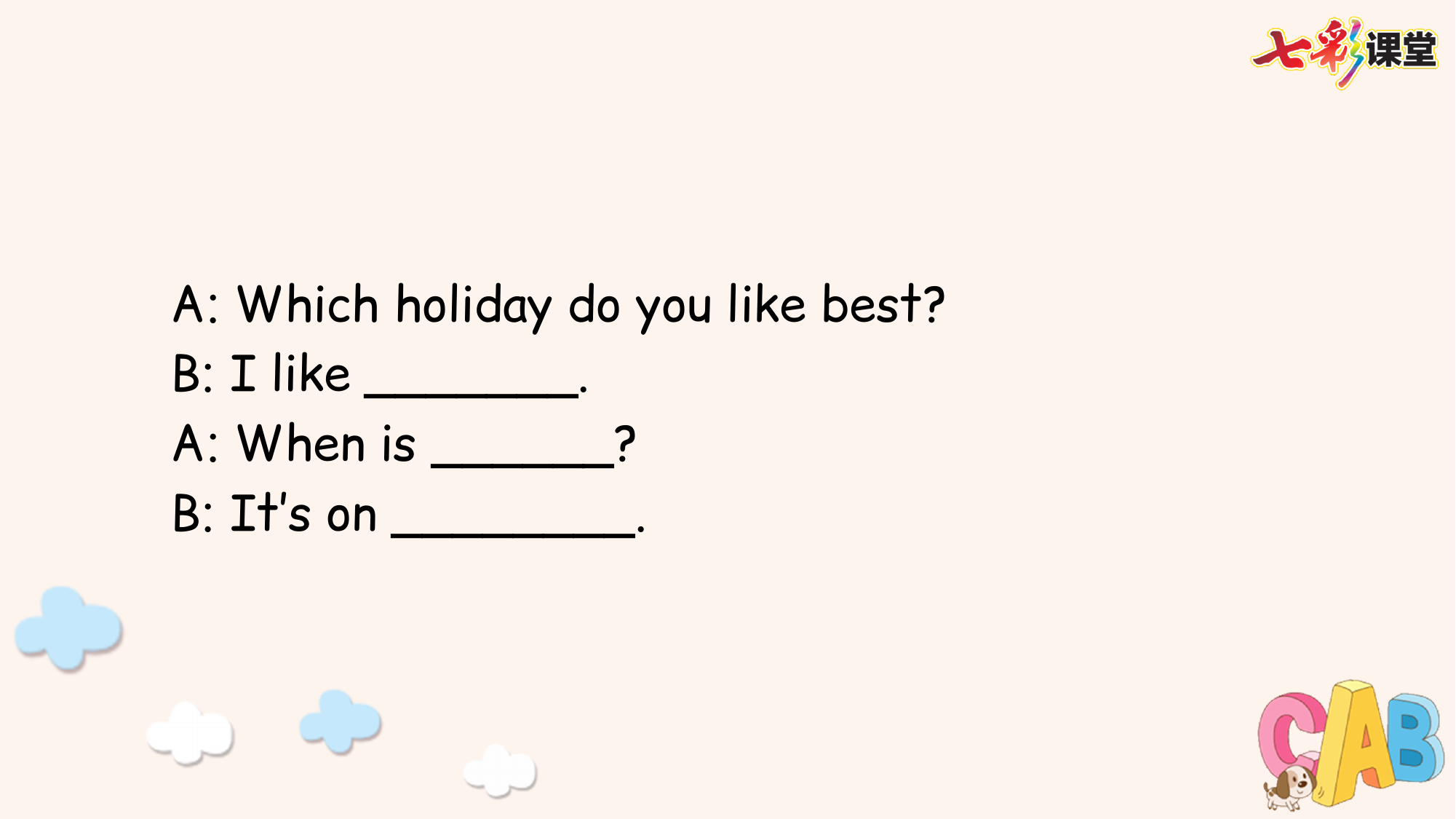

A: Which holiday do you like best?
B: I like _______.
A: When is ______?
B: It’s on ________.